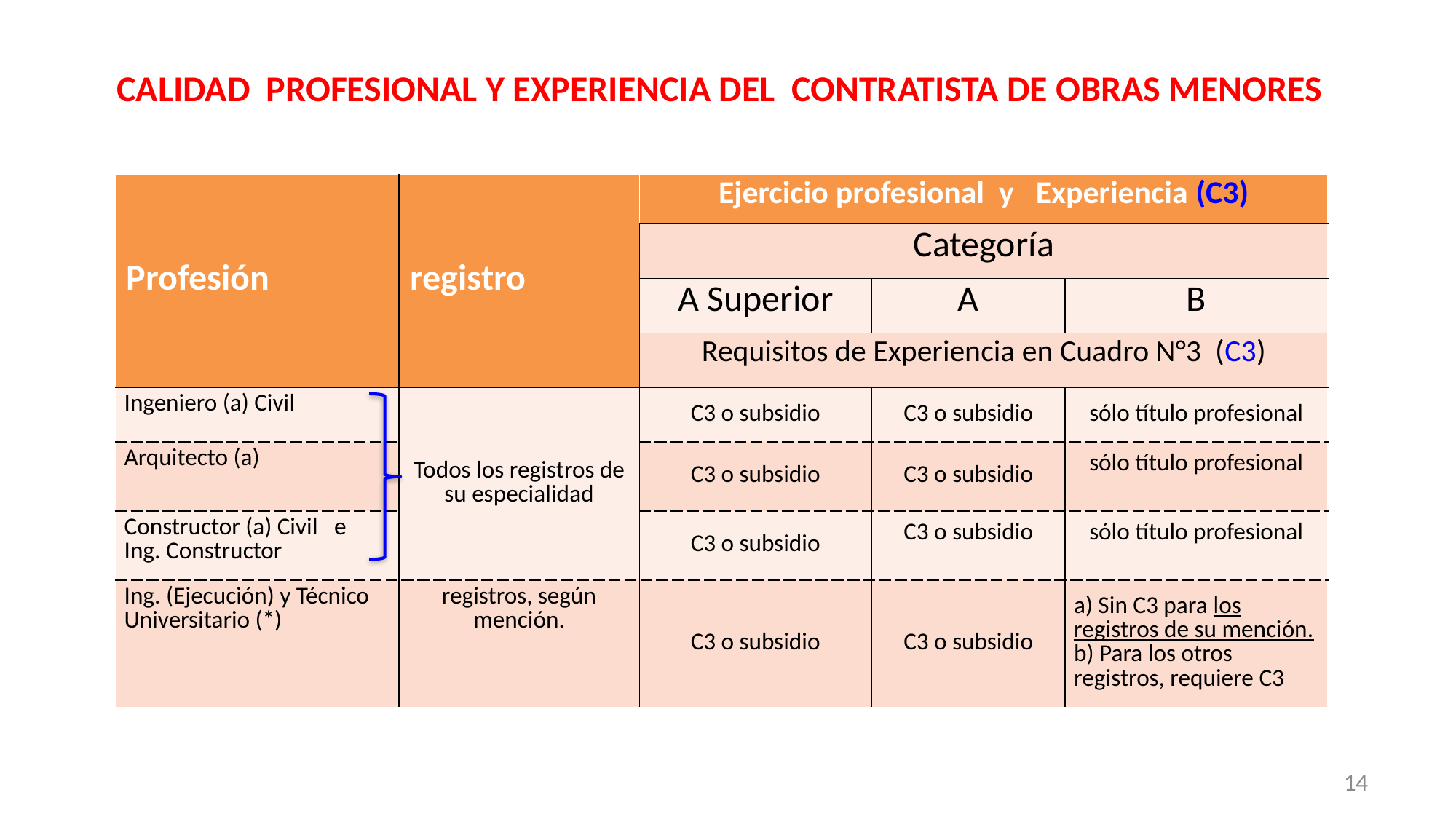

CALIDAD  PROFESIONAL Y EXPERIENCIA DEL  CONTRATISTA DE OBRAS MENORES
| Profesión | registro | Ejercicio profesional y Experiencia (C3) |  |  |
| --- | --- | --- | --- | --- |
|  |  | Categoría |  |  |
|  |  | A Superior | A | B |
|  |  | Requisitos de Experiencia en Cuadro N°3 (C3) |  |  |
| Ingeniero (a) Civil | Todos los registros de su especialidad | C3 o subsidio | C3 o subsidio | sólo título profesional |
| Arquitecto (a) |  | C3 o subsidio | C3 o subsidio | sólo título profesional |
| Constructor (a) Civil e Ing. Constructor |  | C3 o subsidio | C3 o subsidio | sólo título profesional |
| Ing. (Ejecución) y Técnico Universitario (\*) | registros, según mención. | C3 o subsidio | C3 o subsidio | a) Sin C3 para los registros de su mención. b) Para los otros registros, requiere C3 |

14